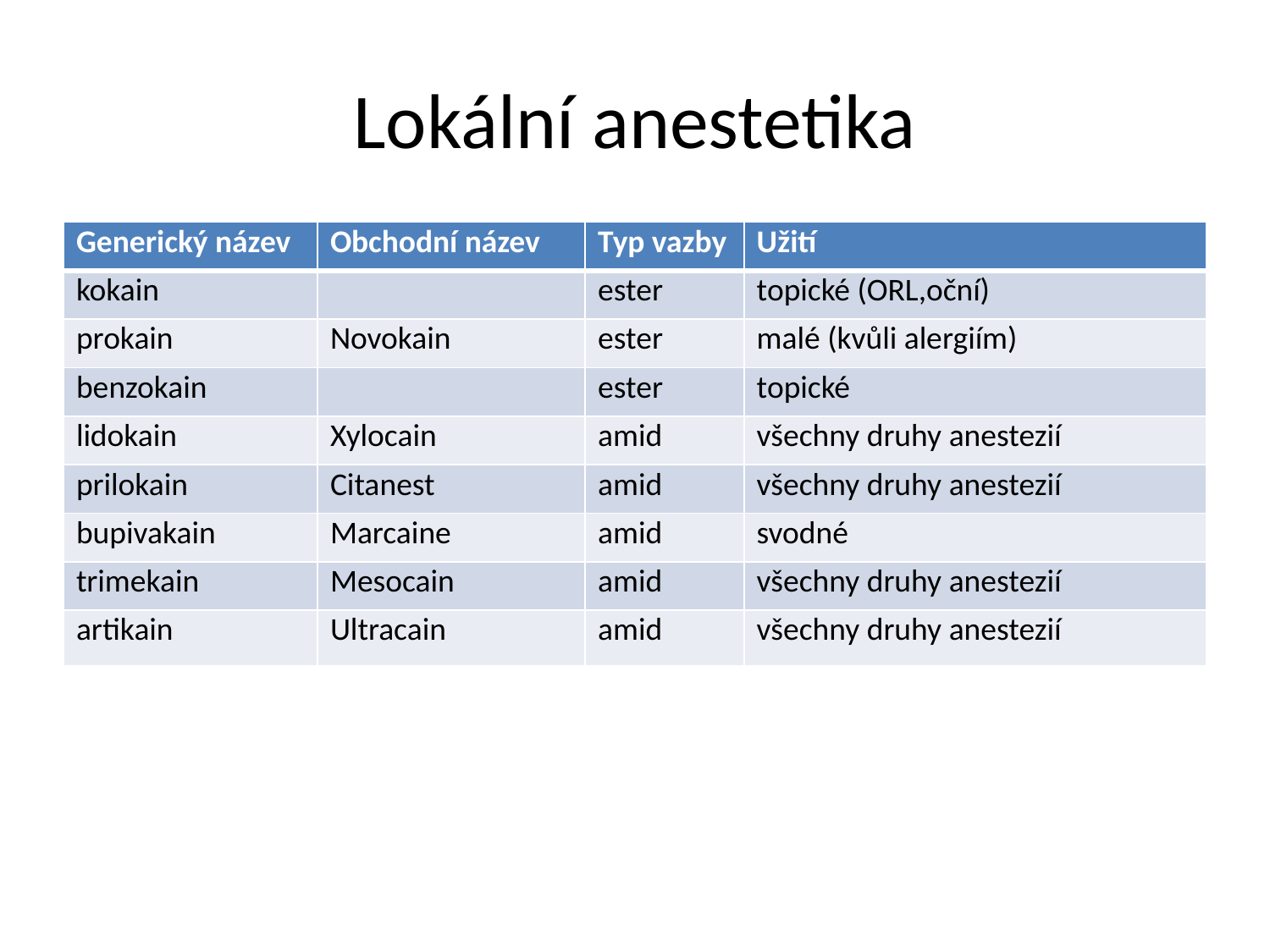

# Lokální anestetika
| Generický název | Obchodní název | Typ vazby | Užití |
| --- | --- | --- | --- |
| kokain |  | ester | topické (ORL,oční) |
| prokain | Novokain | ester | malé (kvůli alergiím) |
| benzokain |  | ester | topické |
| lidokain | Xylocain | amid | všechny druhy anestezií |
| prilokain | Citanest | amid | všechny druhy anestezií |
| bupivakain | Marcaine | amid | svodné |
| trimekain | Mesocain | amid | všechny druhy anestezií |
| artikain | Ultracain | amid | všechny druhy anestezií |